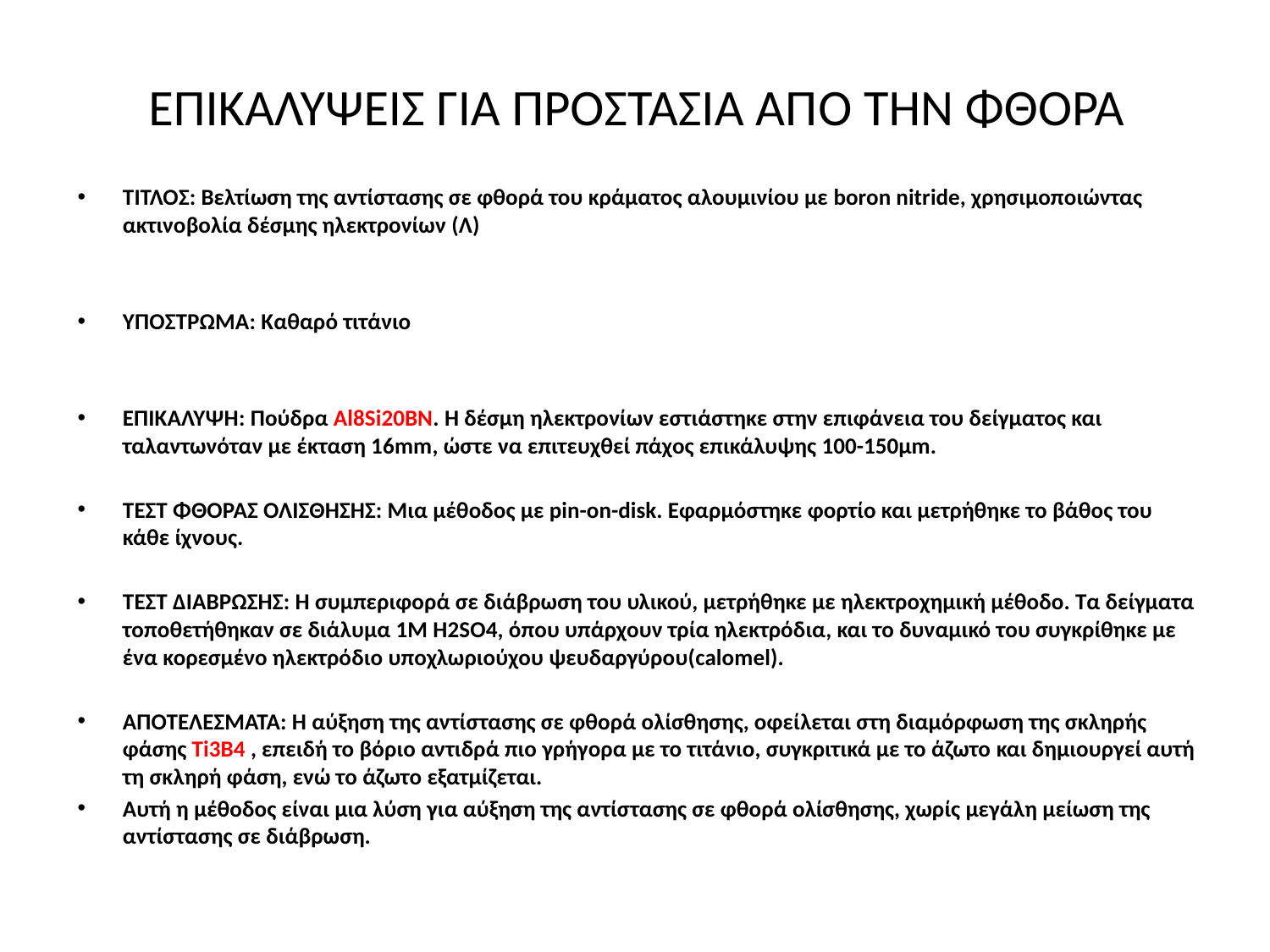

# ΕΠΙΚΑΛΥΨΕΙΣ ΓΙΑ ΠΡΟΣΤΑΣΙΑ ΑΠΌ ΤΗΝ ΦΘΟΡΑ
ΤΙΤΛΟΣ: Βελτίωση της αντίστασης σε φθορά του κράματος αλουμινίου με boron nitride, χρησιμοποιώντας ακτινοβολία δέσμης ηλεκτρονίων (Λ)

ΥΠΟΣΤΡΩΜΑ: Καθαρό τιτάνιο

ΕΠΙΚΑΛΥΨΗ: Πούδρα Al8Si20BN. Η δέσμη ηλεκτρονίων εστιάστηκε στην επιφάνεια του δείγματος και ταλαντωνόταν με έκταση 16mm, ώστε να επιτευχθεί πάχος επικάλυψης 100-150μm.

ΤΕΣΤ ΦΘΟΡΑΣ ΟΛΙΣΘΗΣΗΣ: Μια μέθοδος με pin-on-disk. Εφαρμόστηκε φορτίο και μετρήθηκε το βάθος του κάθε ίχνους.

ΤΕΣΤ ΔΙΑΒΡΩΣΗΣ: Η συμπεριφορά σε διάβρωση του υλικού, μετρήθηκε με ηλεκτροχημική μέθοδο. Τα δείγματα τοποθετήθηκαν σε διάλυμα 1M H2SO4, όπου υπάρχουν τρία ηλεκτρόδια, και το δυναμικό του συγκρίθηκε με ένα κορεσμένο ηλεκτρόδιο υποχλωριούχου ψευδαργύρου(calomel).

AΠΟΤΕΛΕΣΜΑΤΑ: Η αύξηση της αντίστασης σε φθορά ολίσθησης, οφείλεται στη διαμόρφωση της σκληρής φάσης Ti3B4 , επειδή το βόριο αντιδρά πιο γρήγορα με το τιτάνιο, συγκριτικά με το άζωτο και δημιουργεί αυτή τη σκληρή φάση, ενώ το άζωτο εξατμίζεται.
Αυτή η μέθοδος είναι μια λύση για αύξηση της αντίστασης σε φθορά ολίσθησης, χωρίς μεγάλη μείωση της αντίστασης σε διάβρωση.